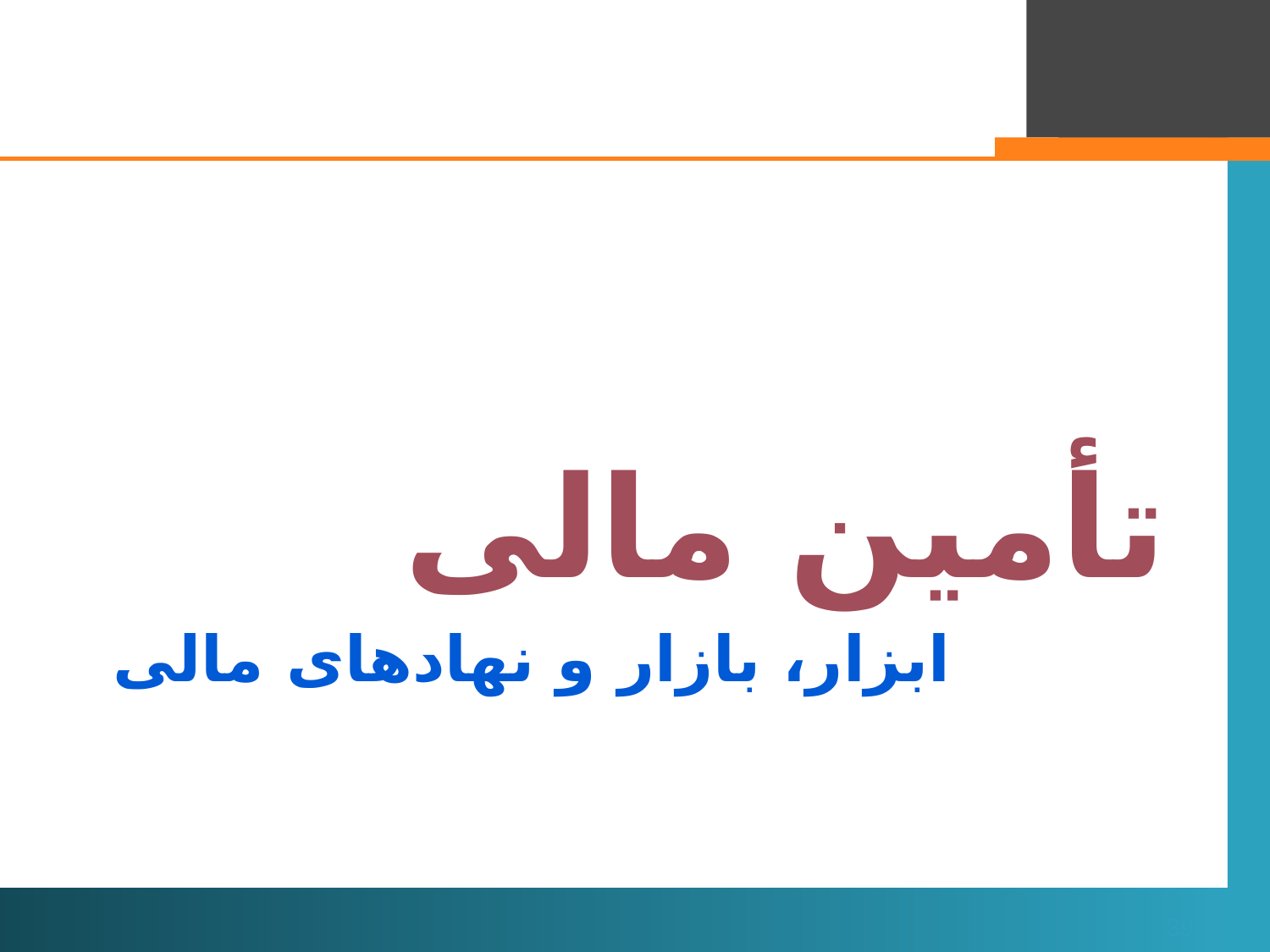

تأمین مالی
# ابزار، بازار و نهادهای مالی
39